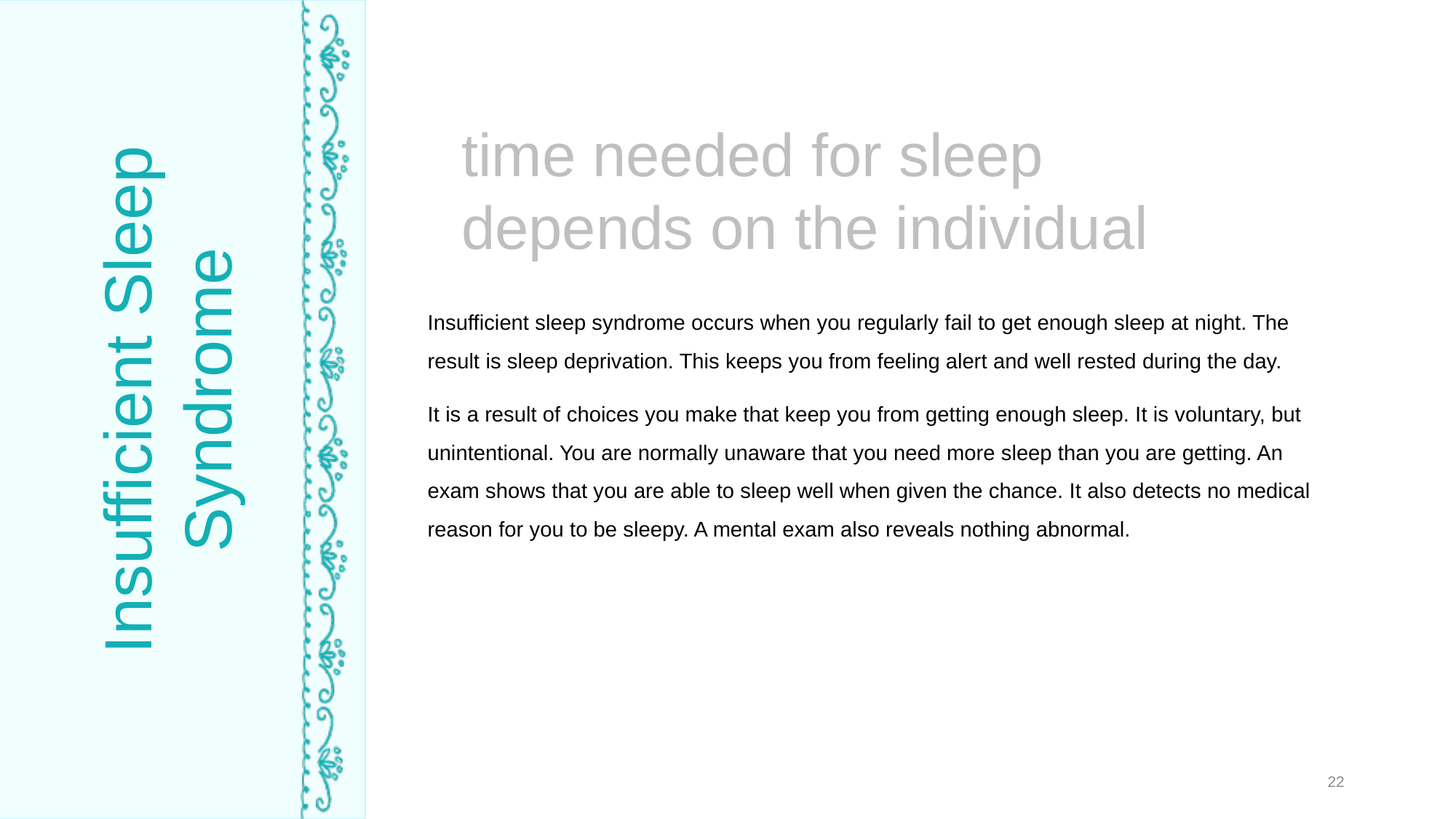

time needed for sleep depends on the individual
Insufficient sleep syndrome occurs when you regularly fail to get enough sleep at night. The result is sleep deprivation. This keeps you from feeling alert and well rested during the day.
It is a result of choices you make that keep you from getting enough sleep. It is voluntary, but unintentional. You are normally unaware that you need more sleep than you are getting. An exam shows that you are able to sleep well when given the chance. It also detects no medical reason for you to be sleepy. A mental exam also reveals nothing abnormal.
Insufficient Sleep Syndrome
TIME ASLEEP
22